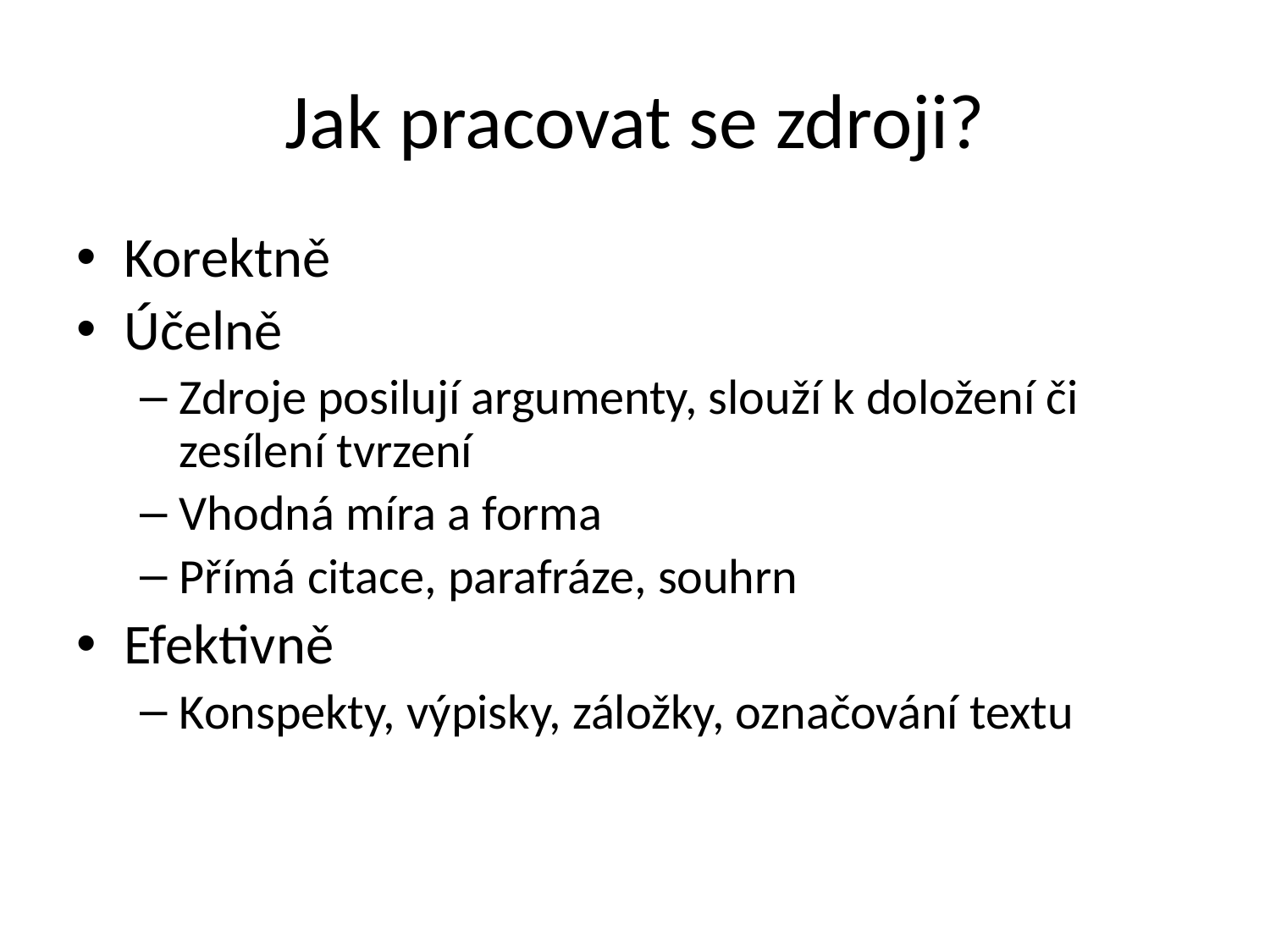

# Jak pracovat se zdroji?
Korektně
Účelně
Zdroje posilují argumenty, slouží k doložení či zesílení tvrzení
Vhodná míra a forma
Přímá citace, parafráze, souhrn
Efektivně
Konspekty, výpisky, záložky, označování textu